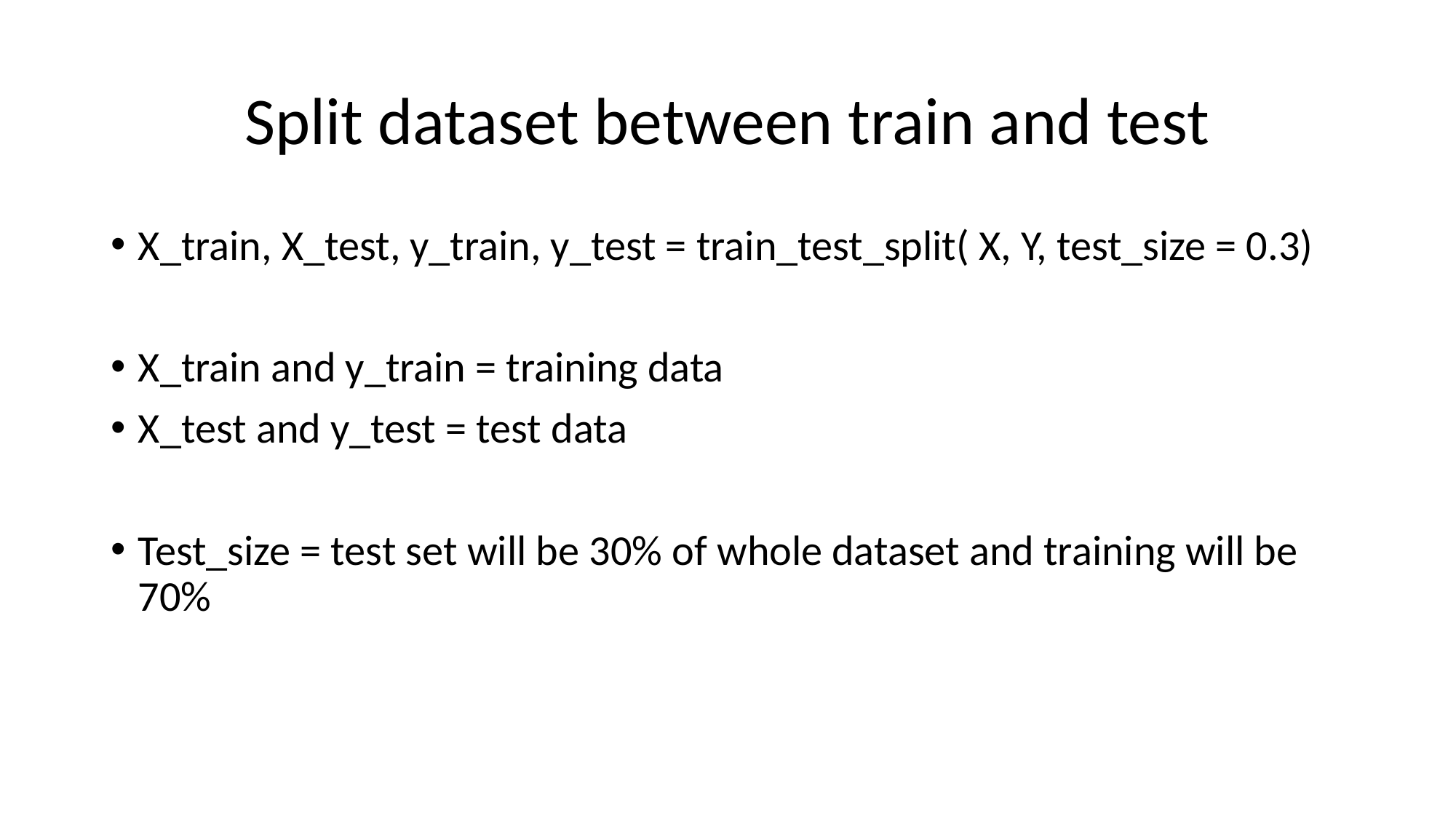

# Split dataset between train and test
X_train, X_test, y_train, y_test = train_test_split( X, Y, test_size = 0.3)

X_train and y_train = training data
X_test and y_test = test data

Test_size = test set will be 30% of whole dataset and training will be 70%